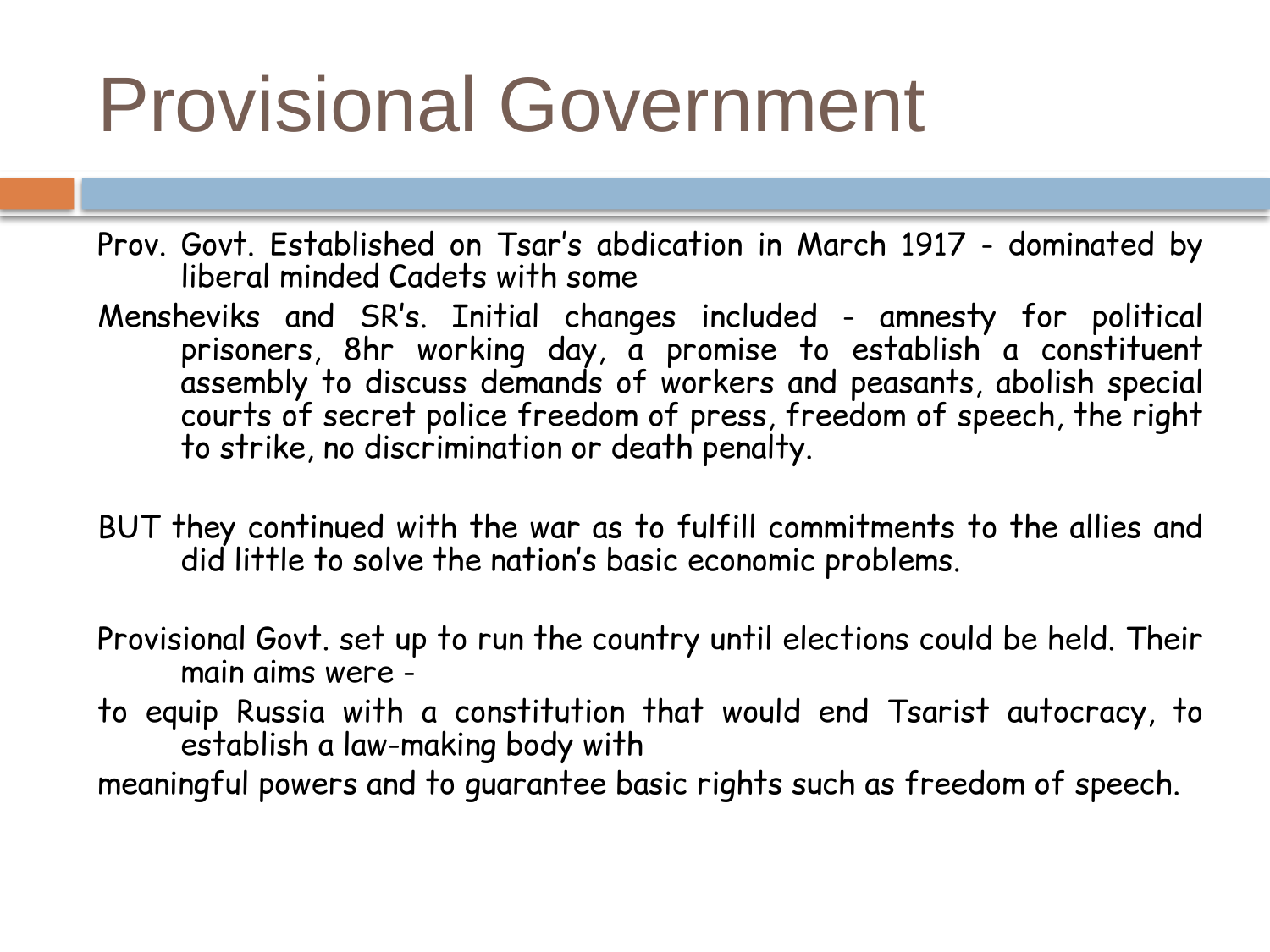

# Provisional Government
Prov. Govt. Established on Tsar’s abdication in March 1917 - dominated by liberal minded Cadets with some
Mensheviks and SR’s. Initial changes included - amnesty for political prisoners, 8hr working day, a promise to establish a constituent assembly to discuss demands of workers and peasants, abolish special courts of secret police freedom of press, freedom of speech, the right to strike, no discrimination or death penalty.

BUT they continued with the war as to fulfill commitments to the allies and did little to solve the nation’s basic economic problems.

Provisional Govt. set up to run the country until elections could be held. Their main aims were -
to equip Russia with a constitution that would end Tsarist autocracy, to establish a law-making body with
meaningful powers and to guarantee basic rights such as freedom of speech.